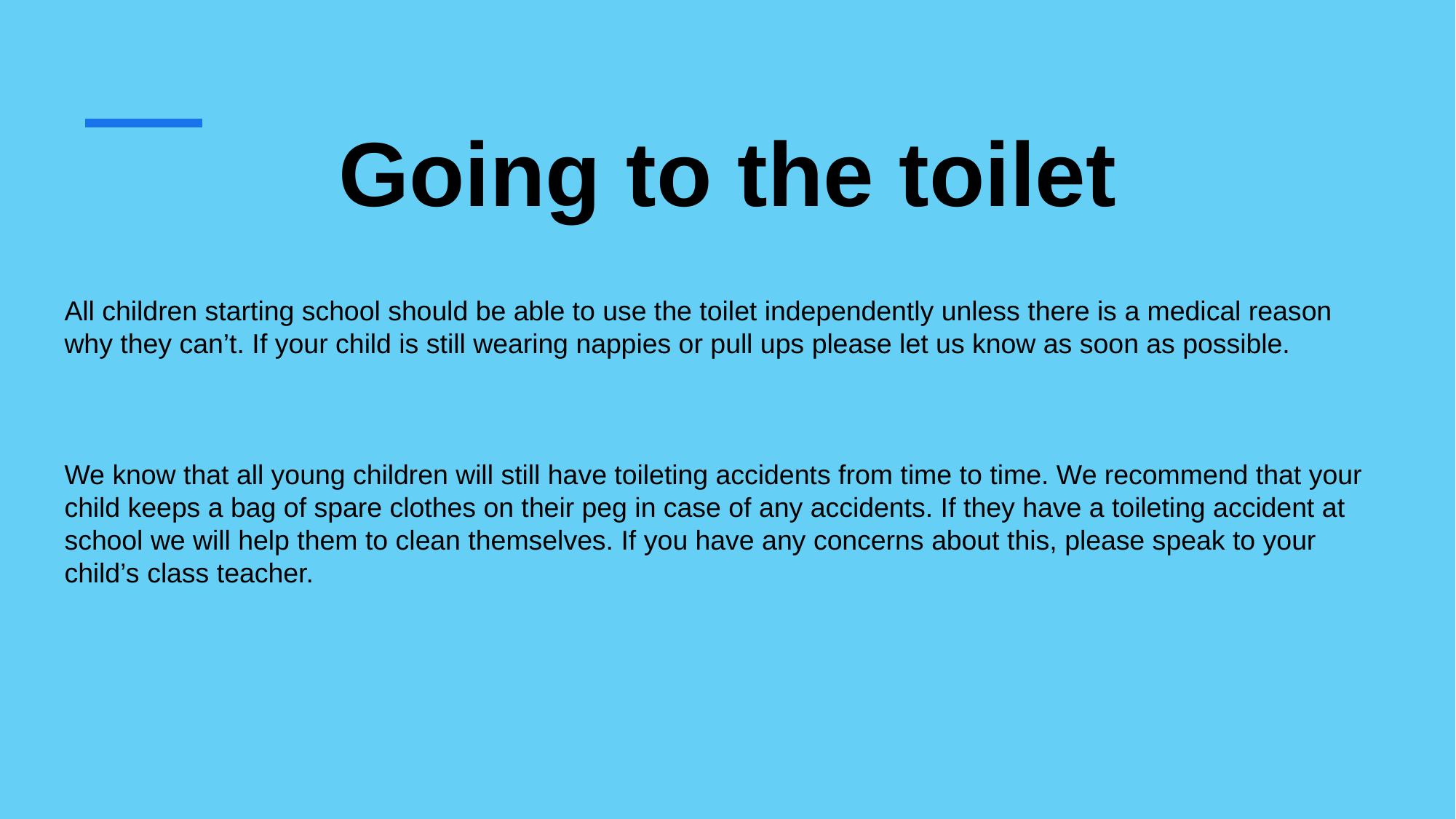

# Going to the toilet
All children starting school should be able to use the toilet independently unless there is a medical reason why they can’t. If your child is still wearing nappies or pull ups please let us know as soon as possible.

We know that all young children will still have toileting accidents from time to time. We recommend that your child keeps a bag of spare clothes on their peg in case of any accidents. If they have a toileting accident at school we will help them to clean themselves. If you have any concerns about this, please speak to your child’s class teacher.